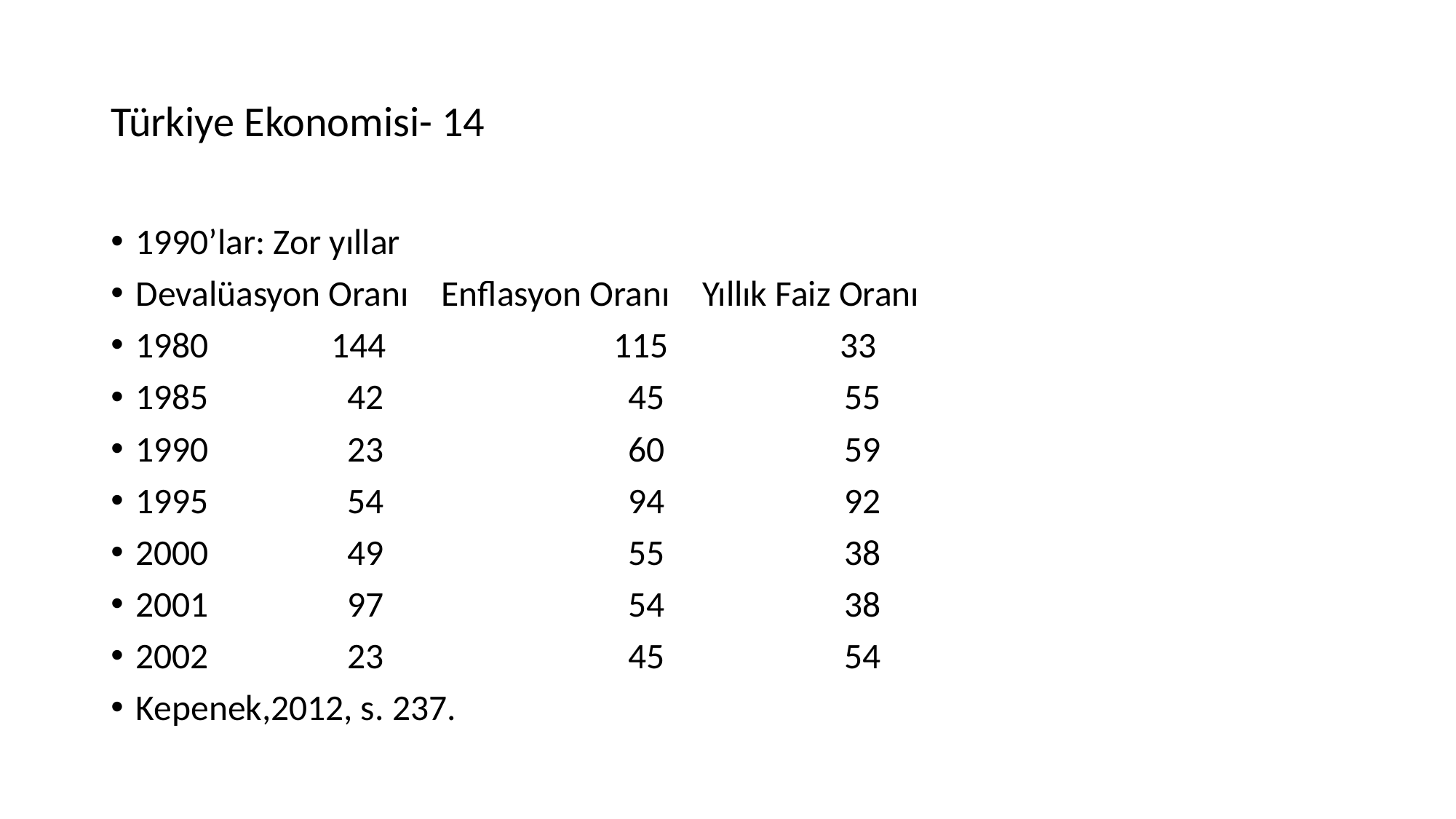

# Türkiye Ekonomisi- 14
1990’lar: Zor yıllar
Devalüasyon Oranı    Enflasyon Oranı    Yıllık Faiz Oranı
1980               144                            115                     33
1985                 42                              45                      55
1990                 23                              60                      59
1995                 54                              94                      92
2000                 49                              55                      38
2001                 97                              54                      38
2002                 23                              45                      54
Kepenek,2012, s. 237.